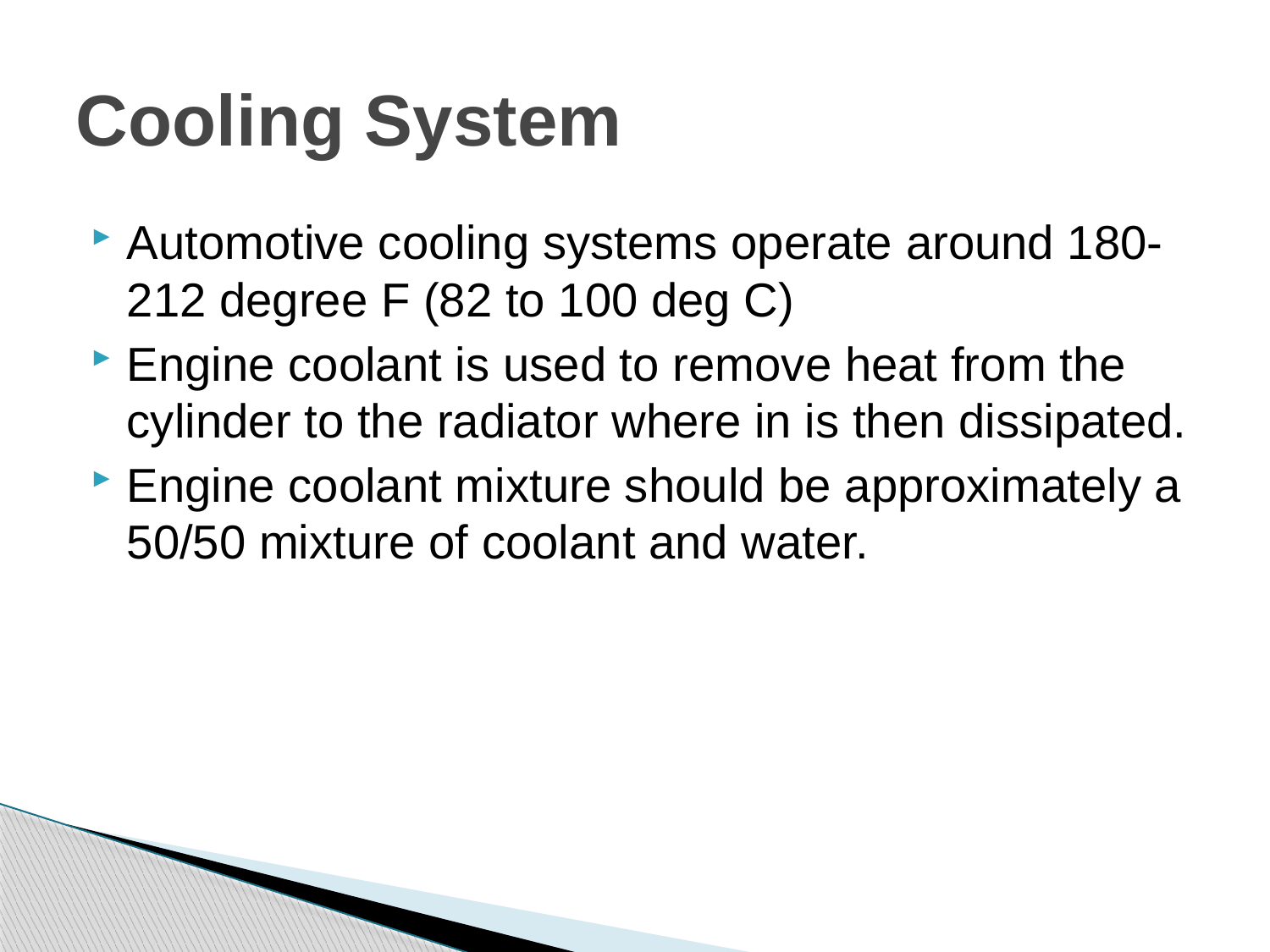

# Cooling System
Automotive cooling systems operate around 180-212 degree F (82 to 100 deg C)
Engine coolant is used to remove heat from the cylinder to the radiator where in is then dissipated.
Engine coolant mixture should be approximately a 50/50 mixture of coolant and water.